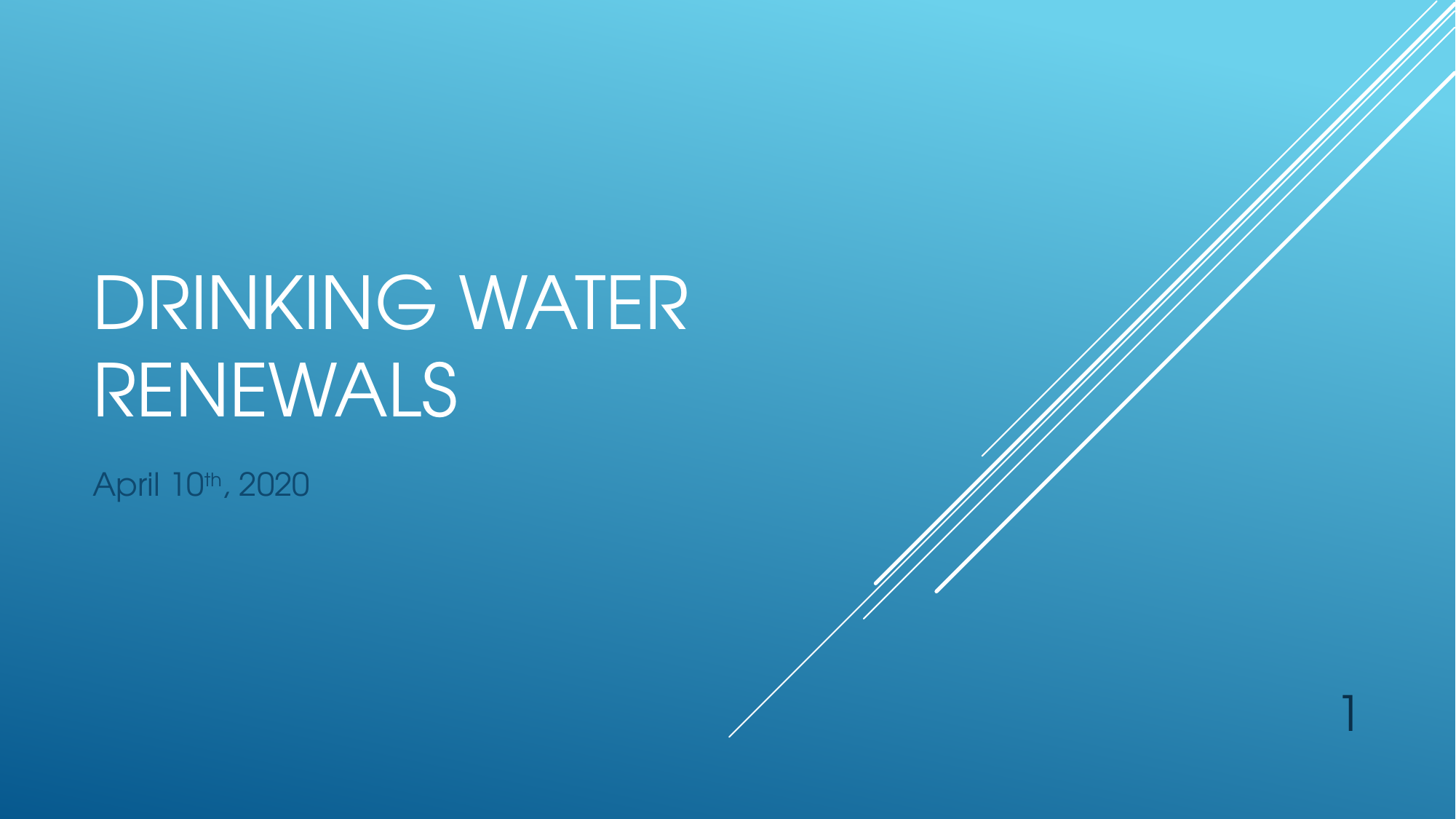

# Drinking water renewals
April 10th, 2020
1